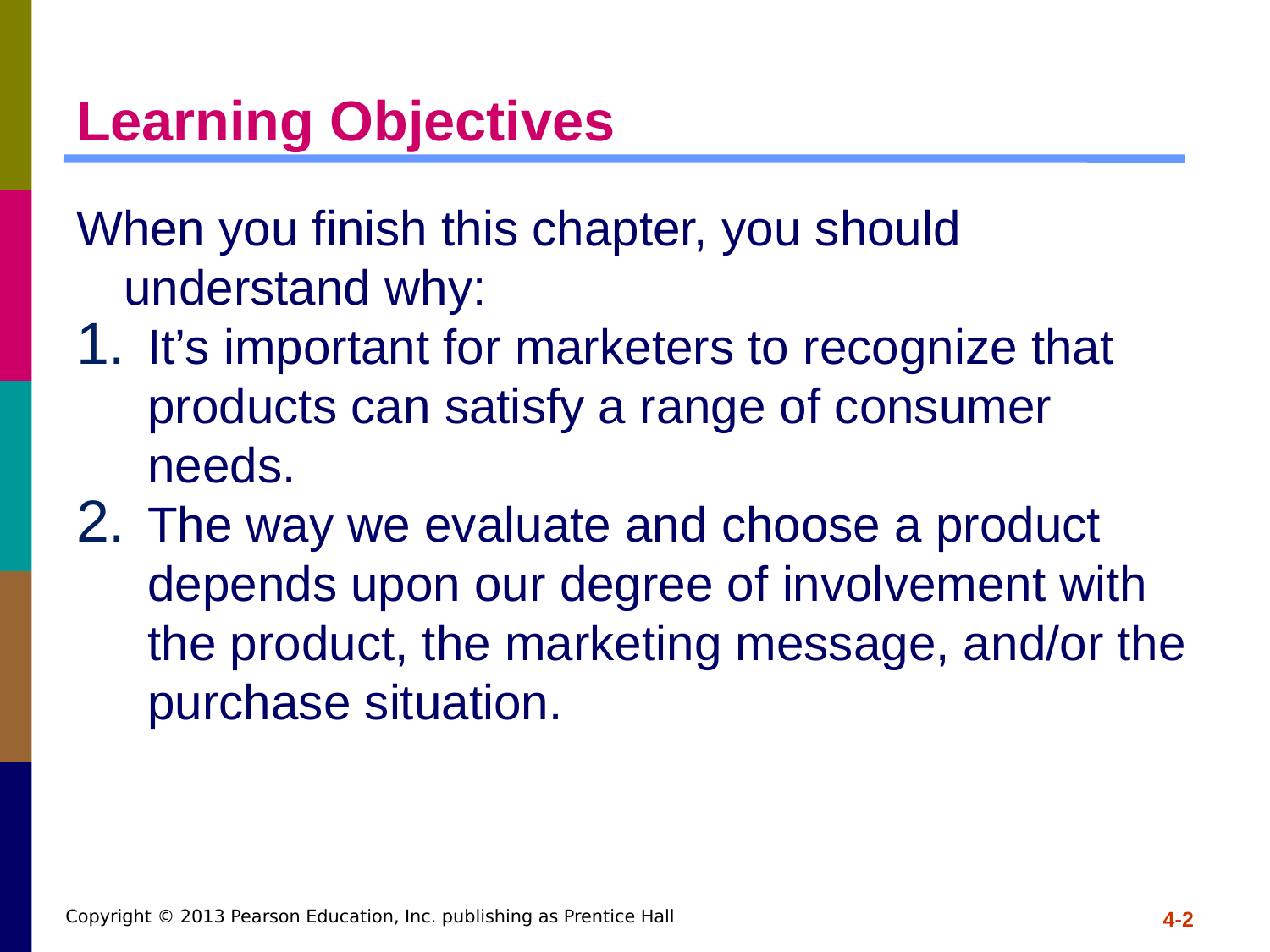

# Learning Objectives
When you finish this chapter, you should understand why:
It’s important for marketers to recognize that products can satisfy a range of consumer needs.
The way we evaluate and choose a product depends upon our degree of involvement with the product, the marketing message, and/or the purchase situation.

Copyright © 2013 Pearson Education, Inc. publishing as Prentice Hall

4-2